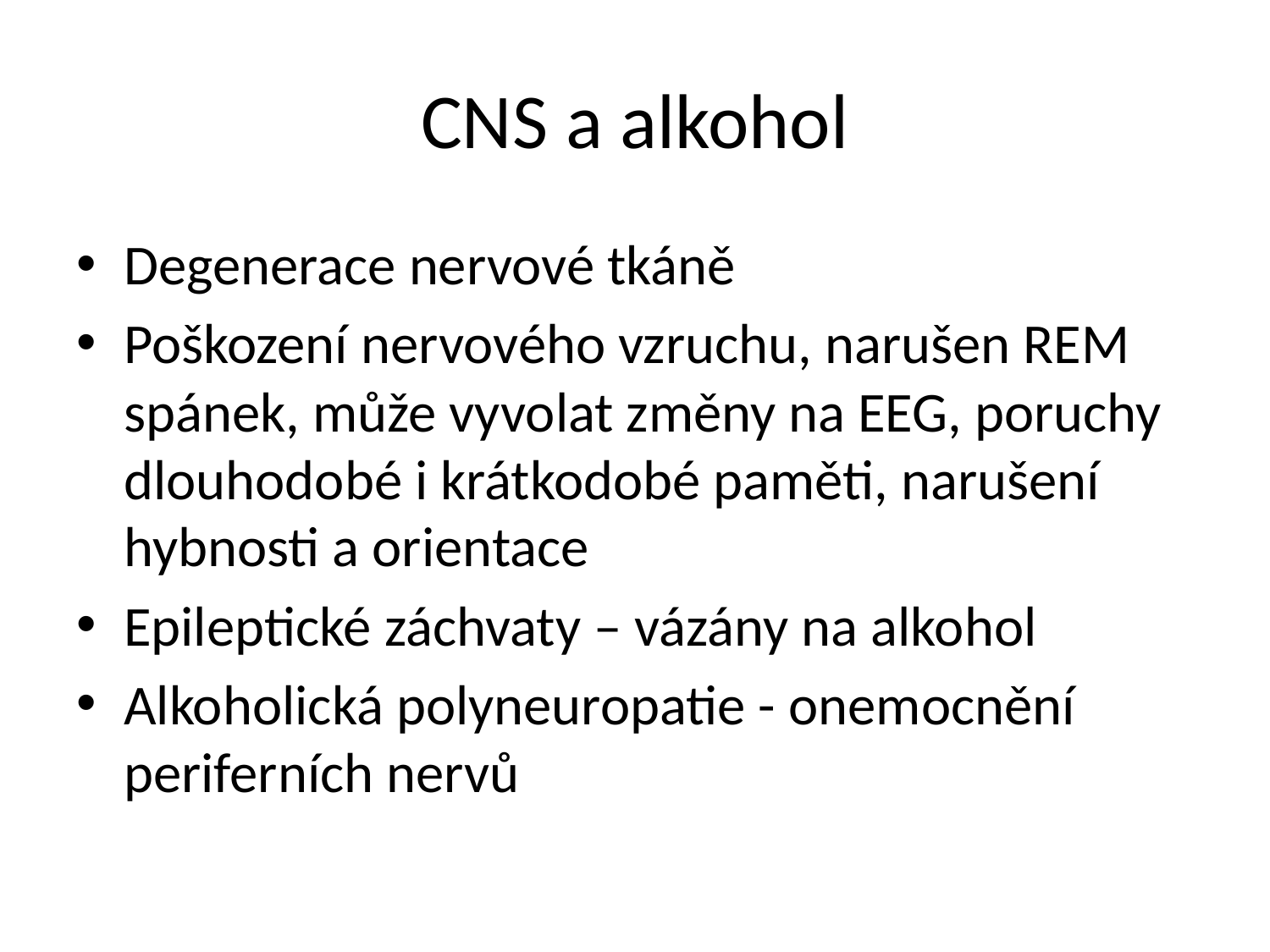

# CNS a alkohol
Degenerace nervové tkáně
Poškození nervového vzruchu, narušen REM spánek, může vyvolat změny na EEG, poruchy dlouhodobé i krátkodobé paměti, narušení hybnosti a orientace
Epileptické záchvaty – vázány na alkohol
Alkoholická polyneuropatie - onemocnění periferních nervů